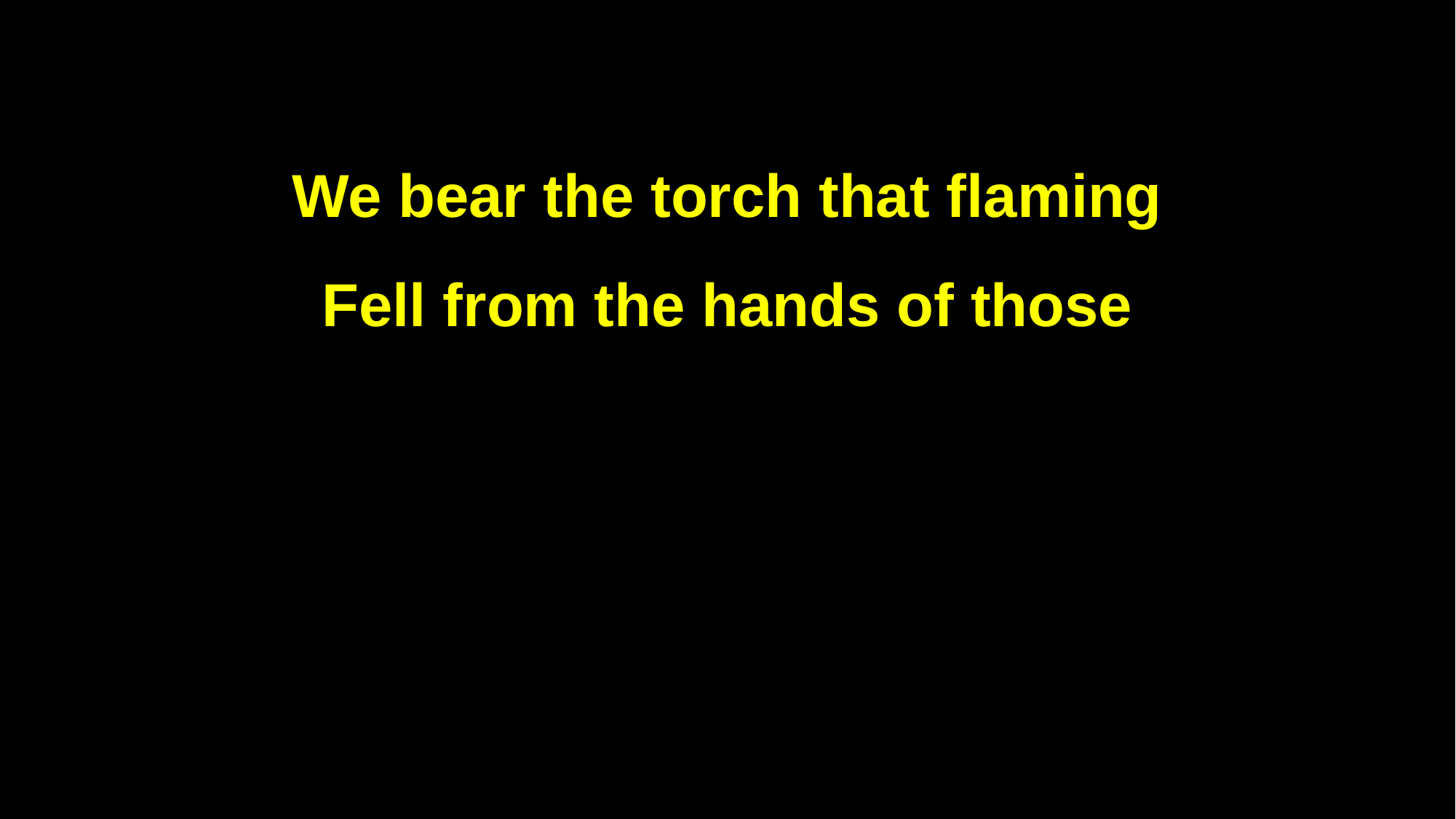

We bear the torch that flaming
Fell from the hands of those